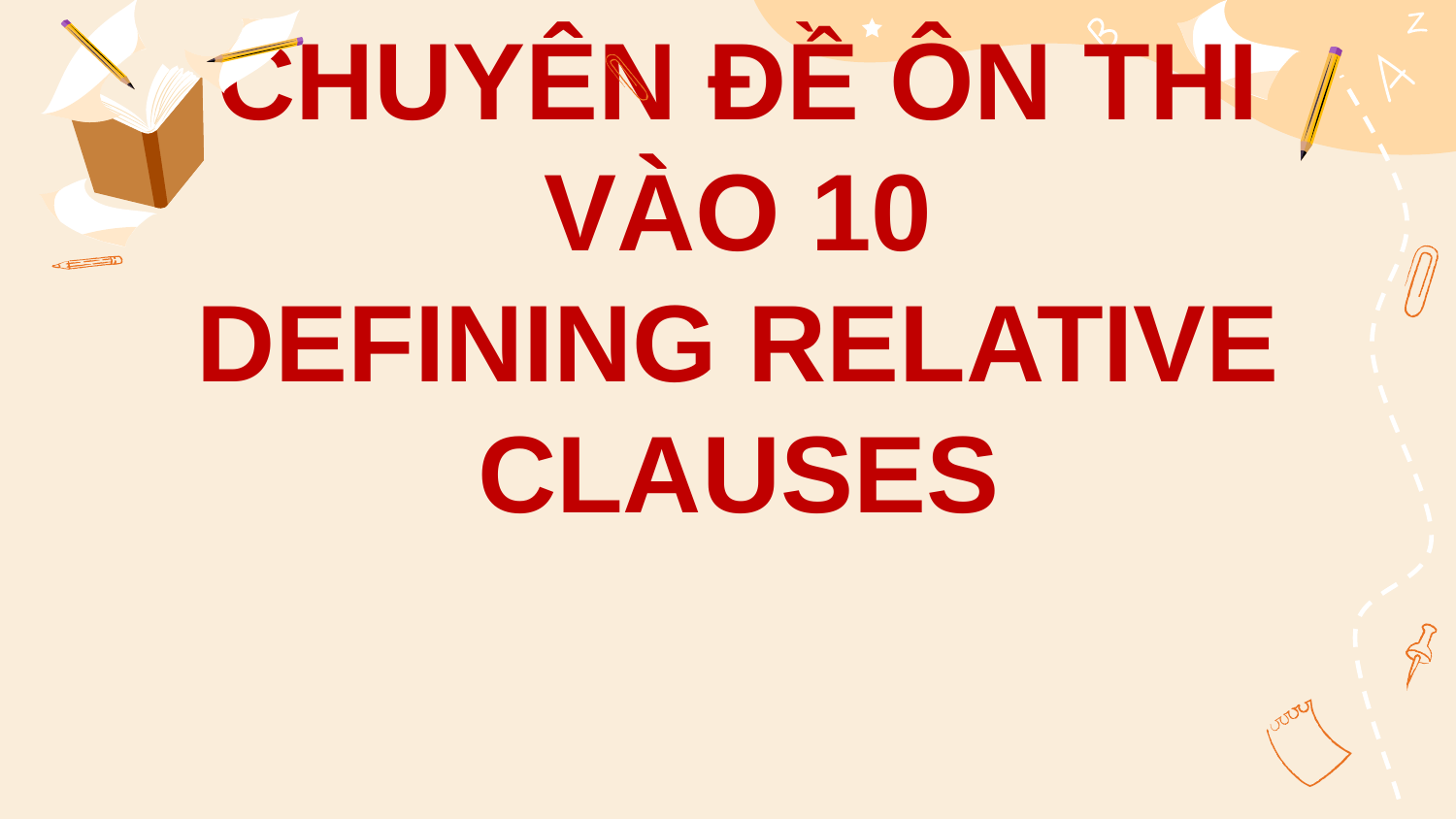

CHUYÊN ĐỀ ÔN THI VÀO 10
DEFINING RELATIVE CLAUSES